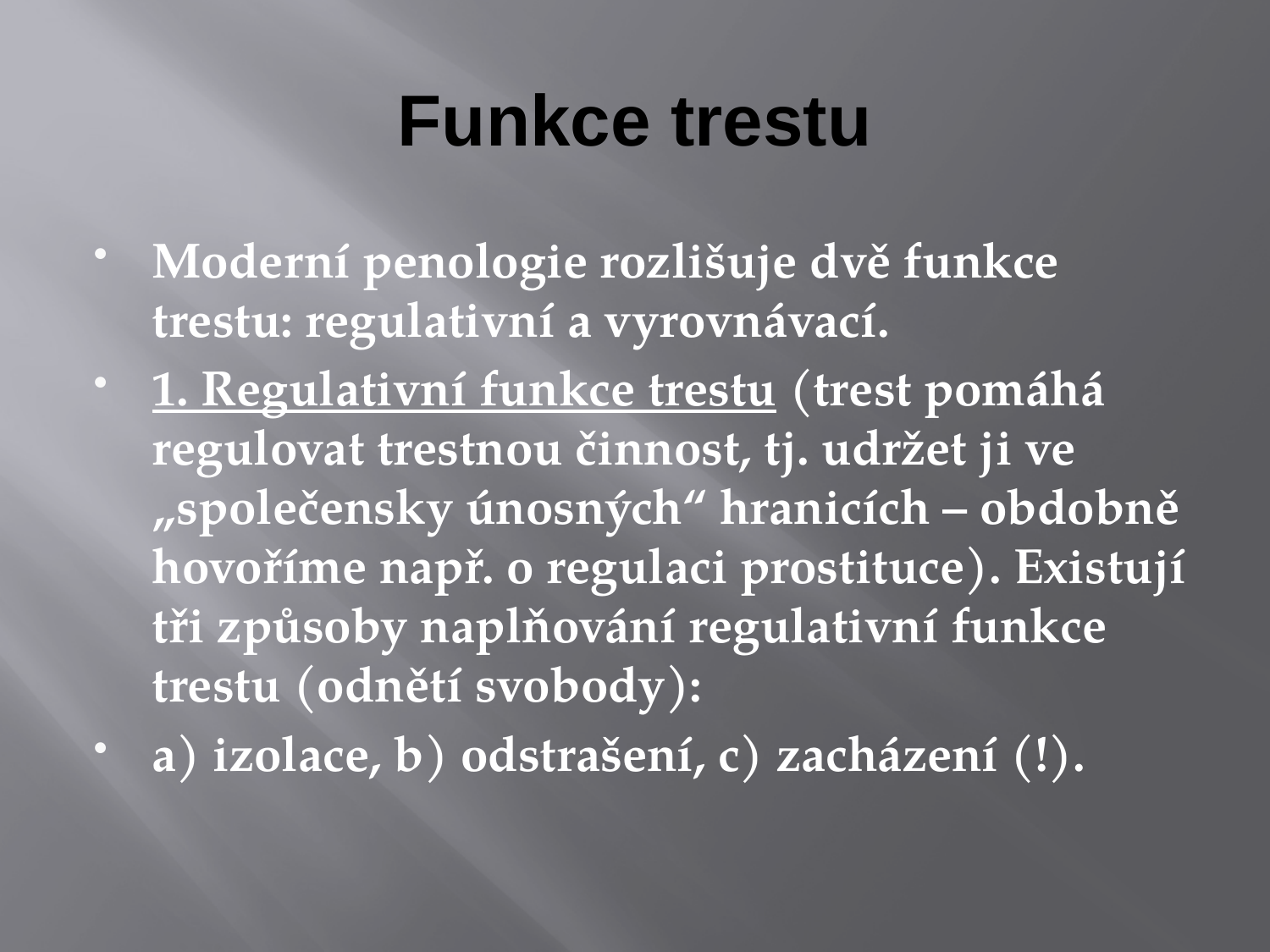

# Funkce trestu
Moderní penologie rozlišuje dvě funkce trestu: regulativní a vyrovnávací.
1. Regulativní funkce trestu (trest pomáhá regulovat trestnou činnost, tj. udržet ji ve „společensky únosných“ hranicích – obdobně hovoříme např. o regulaci prostituce). Existují tři způsoby naplňování regulativní funkce trestu (odnětí svobody):
a) izolace, b) odstrašení, c) zacházení (!).